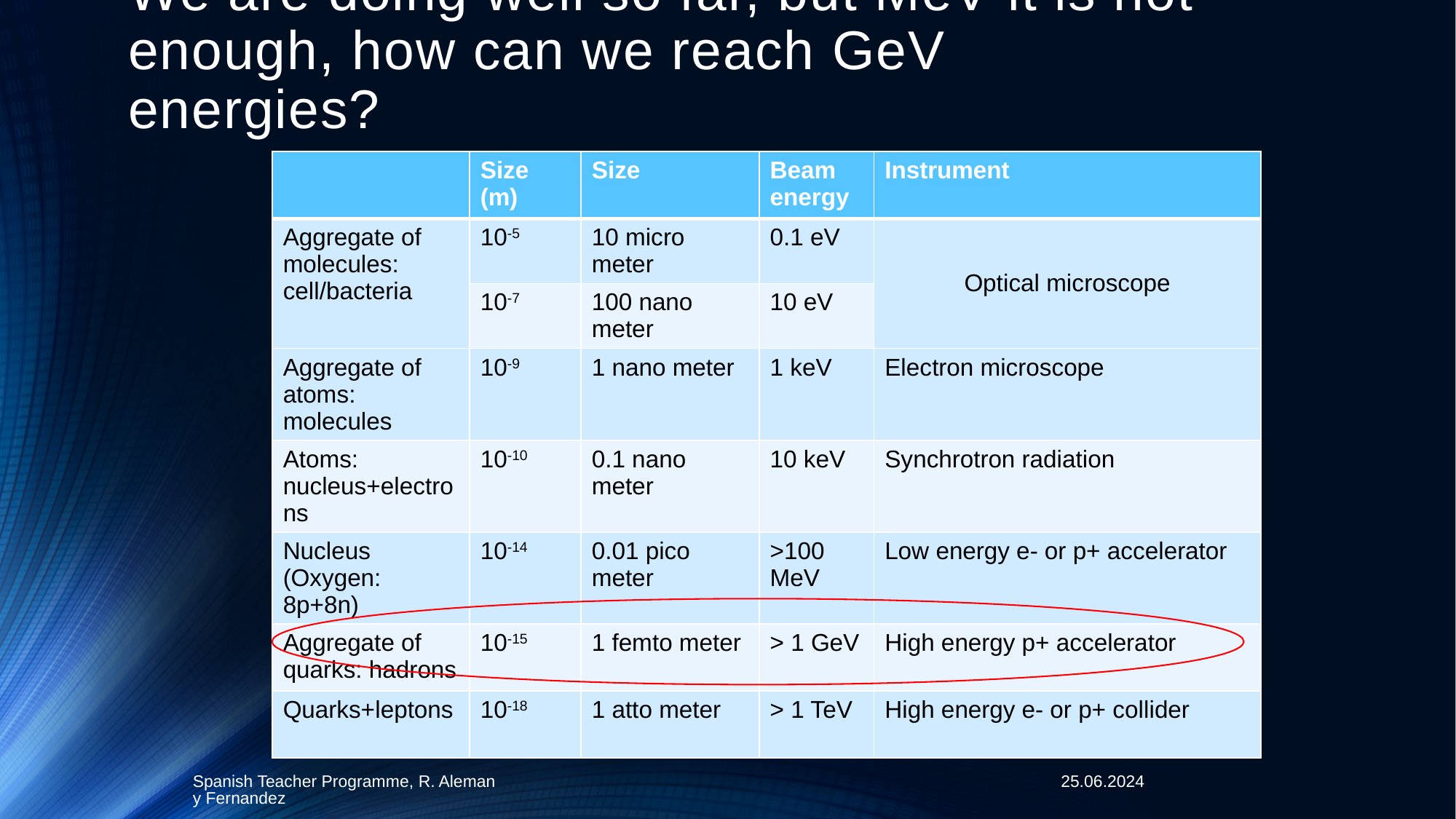

# We are doing well so far, but MeV it is not enough, how can we reach GeV energies?
|  | Size (m) | Size | Beam energy | Instrument |
| --- | --- | --- | --- | --- |
| Aggregate of molecules: cell/bacteria | 10-5 | 10 micro meter | 0.1 eV | Optical microscope |
|  | 10-7 | 100 nano meter | 10 eV |  |
| Aggregate of atoms: molecules | 10-9 | 1 nano meter | 1 keV | Electron microscope |
| Atoms: nucleus+electrons | 10-10 | 0.1 nano meter | 10 keV | Synchrotron radiation |
| Nucleus (Oxygen: 8p+8n) | 10-14 | 0.01 pico meter | >100 MeV | Low energy e- or p+ accelerator |
| Aggregate of quarks: hadrons | 10-15 | 1 femto meter | > 1 GeV | High energy p+ accelerator |
| Quarks+leptons | 10-18 | 1 atto meter | > 1 TeV | High energy e- or p+ collider |

Spanish Teacher Programme, R. Alemany Fernandez
25.06.2024